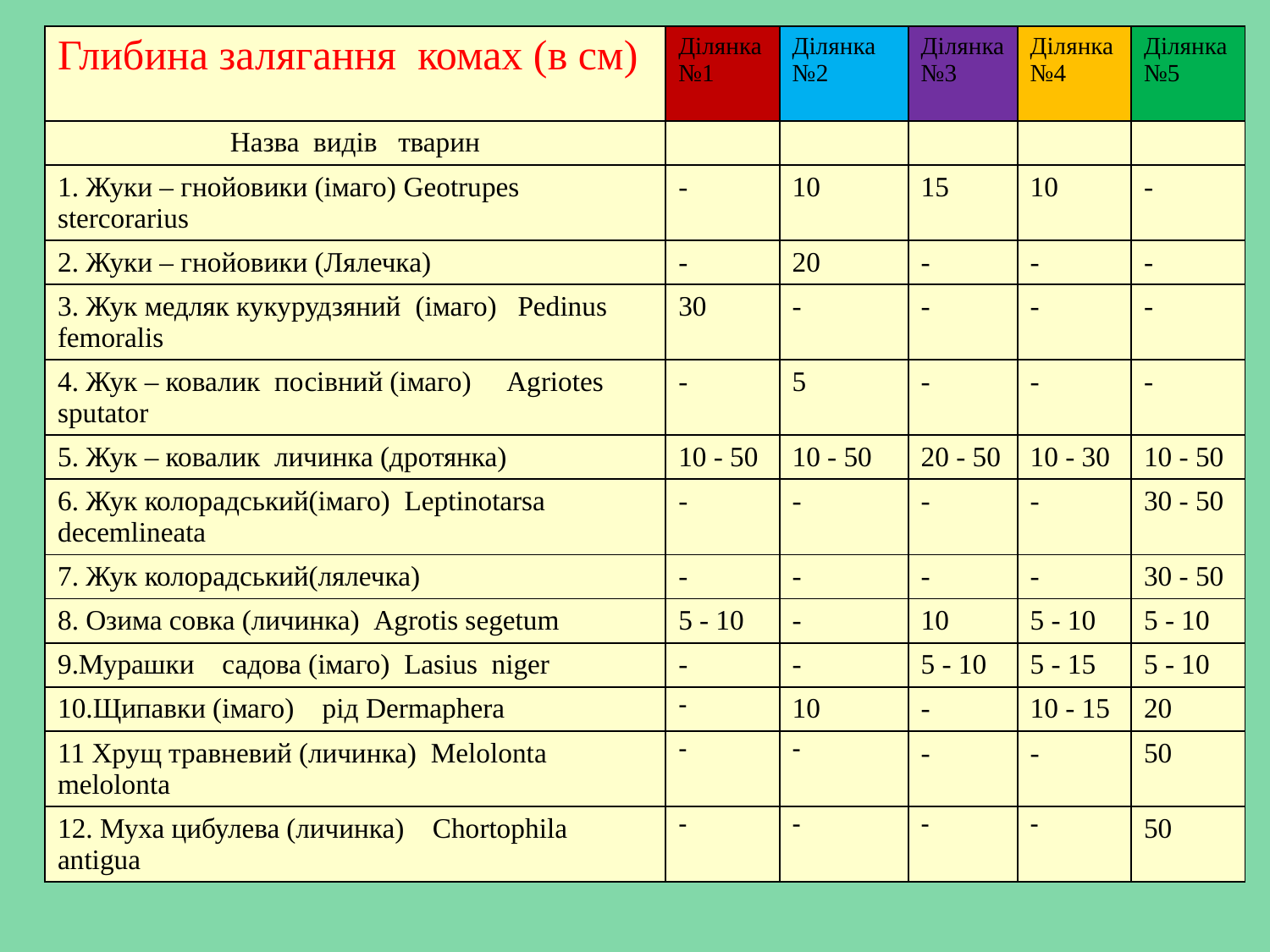

| Глибина залягання комах (в см) | Ділянка №1 | Ділянка №2 | Ділянка №3 | Ділянка №4 | Ділянка №5 |
| --- | --- | --- | --- | --- | --- |
| Назва видів тварин |  |  |  |  |  |
| 1. Жуки – гнойовики (імаго) Geotrupes stercorarius | - | 10 | 15 | 10 | - |
| 2. Жуки – гнойовики (Лялечка) | - | 20 | - | - | - |
| 3. Жук медляк кукурудзяний (імаго) Pedinus femoralis | 30 | - | - | - | - |
| 4. Жук – ковалик посівний (імаго) Agriotes sputator | - | 5 | - | - | - |
| 5. Жук – ковалик личинка (дротянка) | 10 - 50 | 10 - 50 | 20 - 50 | 10 - 30 | 10 - 50 |
| 6. Жук колорадський(імаго) Leptinotarsa decemlineata | - | - | - | - | 30 - 50 |
| 7. Жук колорадський(лялечка) | - | - | - | - | 30 - 50 |
| 8. Озима совка (личинка) Agrotis segetum | 5 - 10 | - | 10 | 5 - 10 | 5 - 10 |
| 9.Мурашки садова (імаго) Lasius niger | - | - | 5 - 10 | 5 - 15 | 5 - 10 |
| 10.Щипавки (імаго) рід Dermaphera | - | 10 | - | 10 - 15 | 20 |
| 11 Хрущ травневий (личинка) Melolonta melolonta | - | - | - | - | 50 |
| 12. Муха цибулева (личинка) Chortophila antigua | - | - | - | - | 50 |